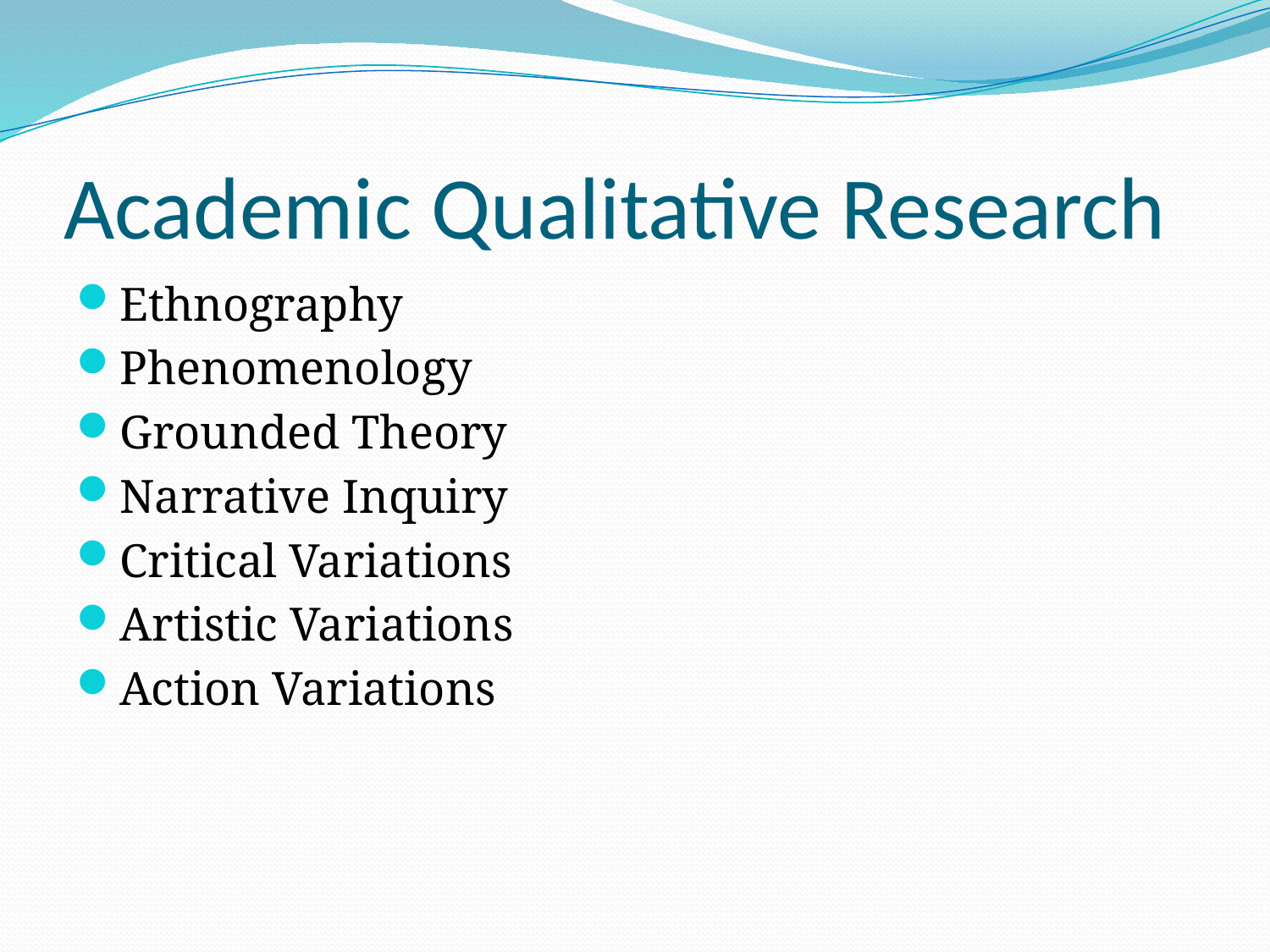

# Academic Qualitative Research
Ethnography
Phenomenology
Grounded Theory
Narrative Inquiry
Critical Variations
Artistic Variations
Action Variations